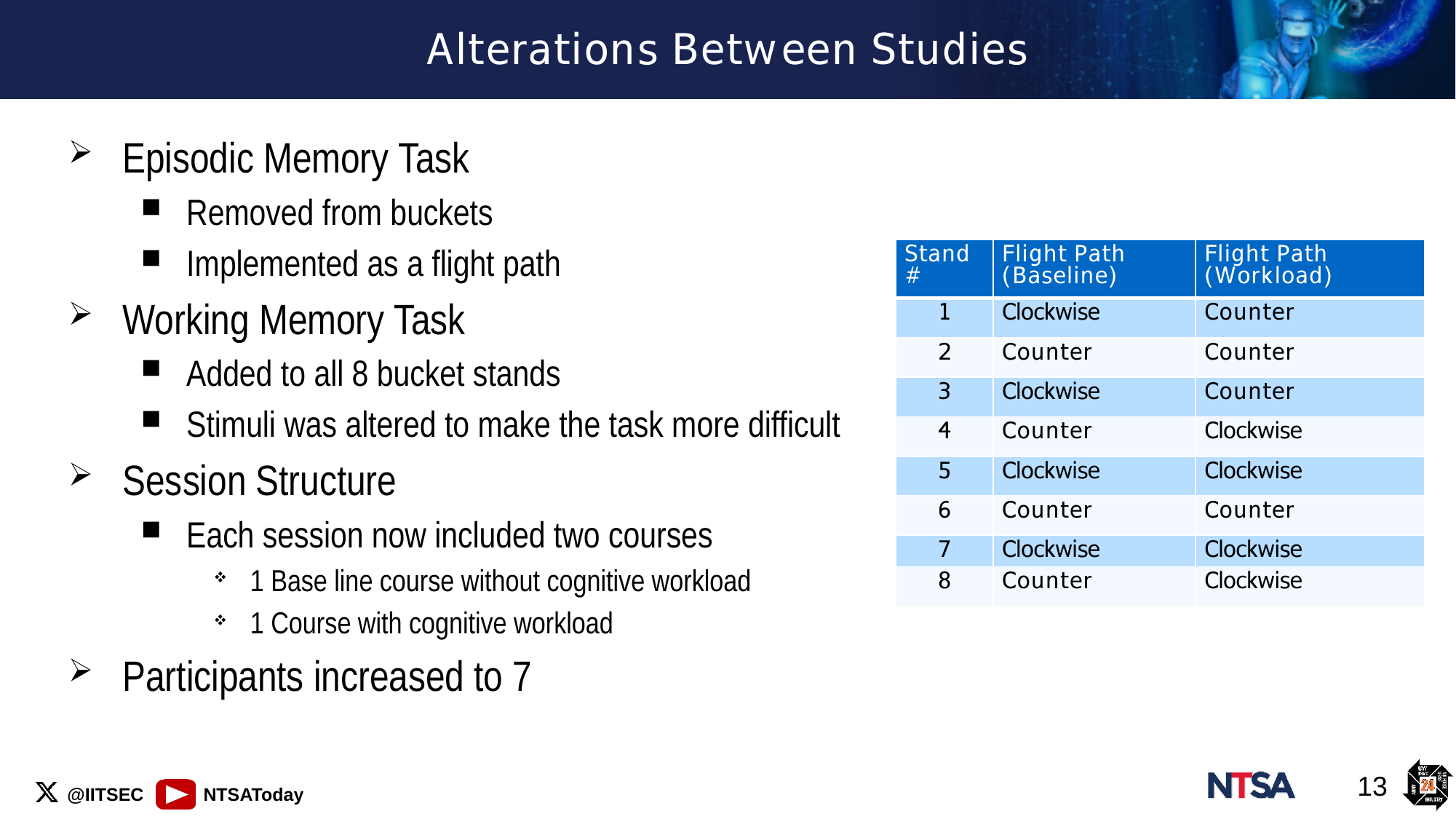

# Alterations Between Studies
Episodic Memory Task
Removed from buckets
Implemented as a flight path
Working Memory Task
Added to all 8 bucket stands
Stimuli was altered to make the task more difficult
Session Structure
Each session now included two courses
1 Base line course without cognitive workload
1 Course with cognitive workload
Participants increased to 7
| Stand # | Flight Path (Baseline) | Flight Path (Workload) |
| --- | --- | --- |
| 1 | Clockwise | Counter |
| 2 | Counter | Counter |
| 3 | Clockwise | Counter |
| 4 | Counter | Clockwise |
| 5 | Clockwise | Clockwise |
| 6 | Counter | Counter |
| 7 | Clockwise | Clockwise |
| 8 | Counter | Clockwise |
13